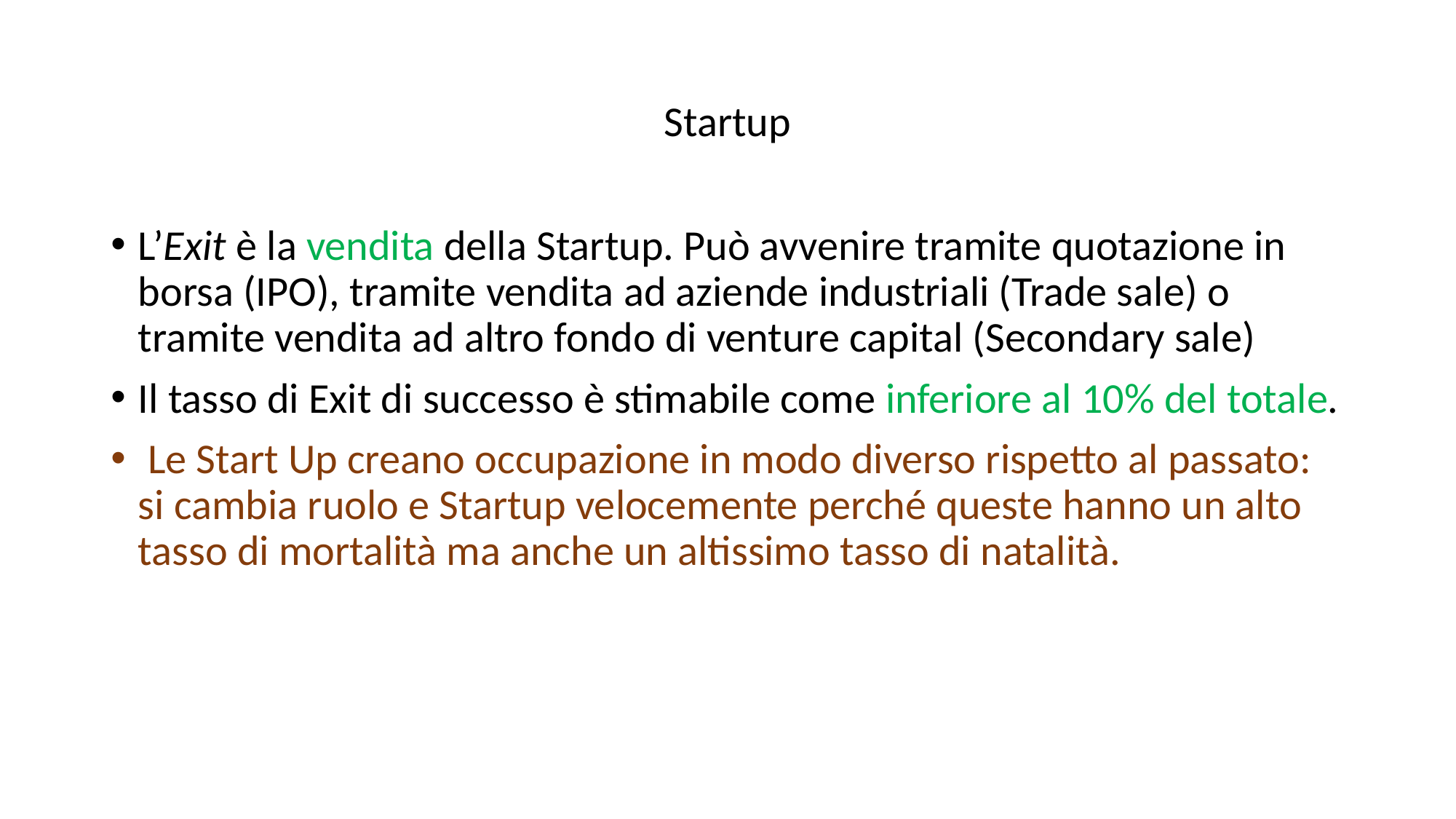

# Startup
L’Exit è la vendita della Startup. Può avvenire tramite quotazione in borsa (IPO), tramite vendita ad aziende industriali (Trade sale) o tramite vendita ad altro fondo di venture capital (Secondary sale)
Il tasso di Exit di successo è stimabile come inferiore al 10% del totale.
 Le Start Up creano occupazione in modo diverso rispetto al passato: si cambia ruolo e Startup velocemente perché queste hanno un alto tasso di mortalità ma anche un altissimo tasso di natalità.